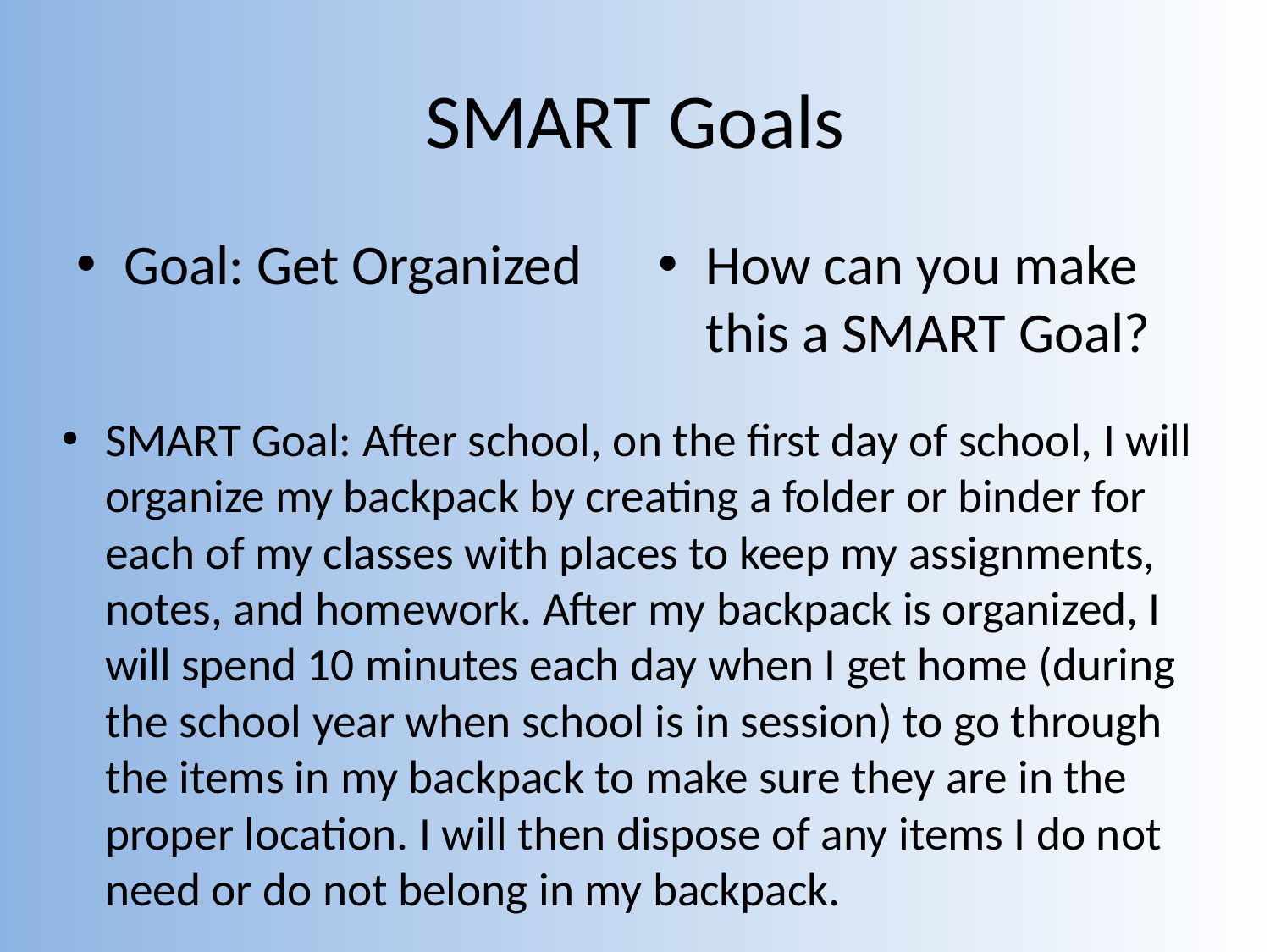

# SMART Goals
Goal: Get Organized
How can you make this a SMART Goal?
SMART Goal: After school, on the first day of school, I will organize my backpack by creating a folder or binder for each of my classes with places to keep my assignments, notes, and homework. After my backpack is organized, I will spend 10 minutes each day when I get home (during the school year when school is in session) to go through the items in my backpack to make sure they are in the proper location. I will then dispose of any items I do not need or do not belong in my backpack.